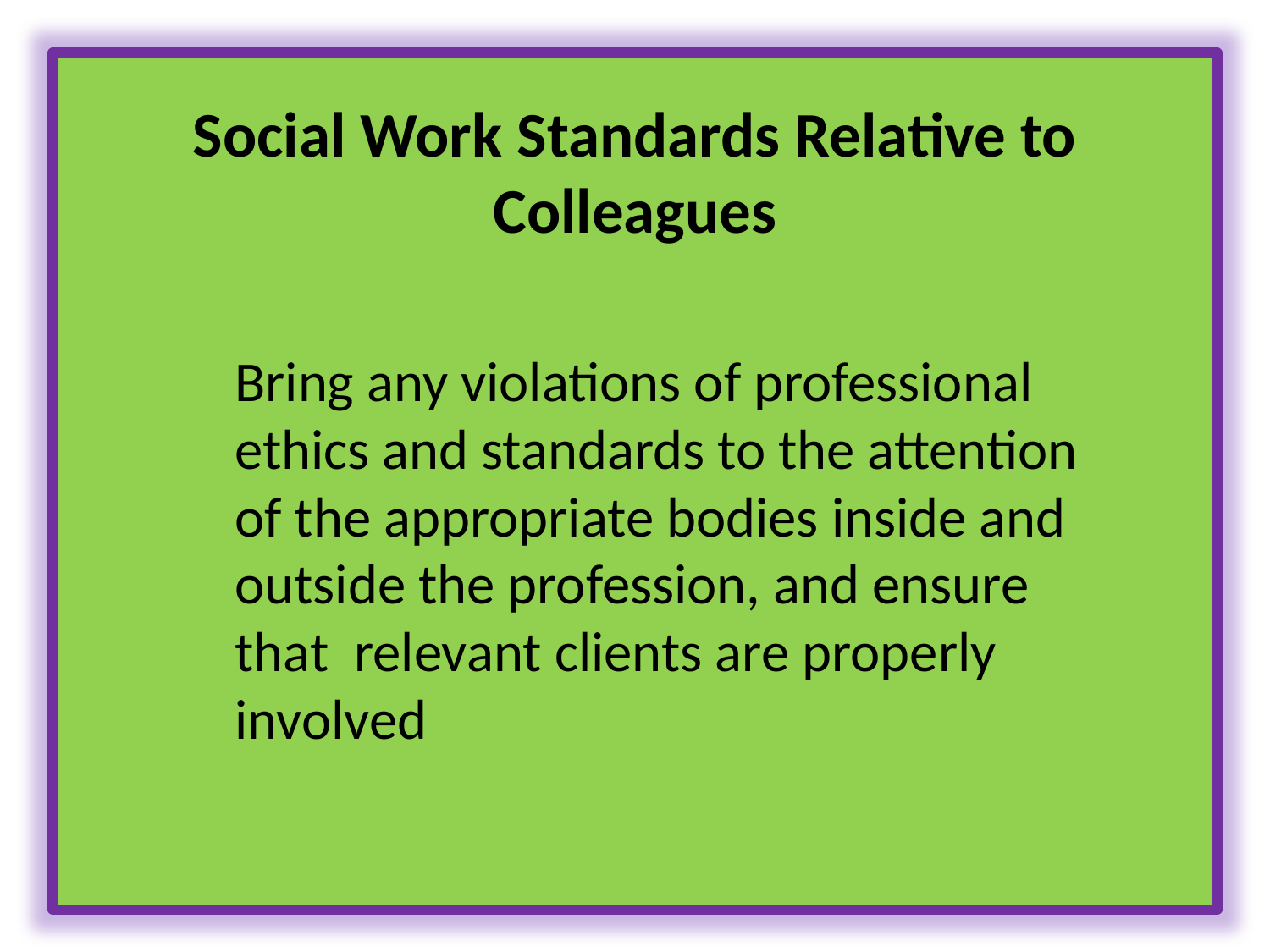

# Social Work Standards Relative to Colleagues
Bring any violations of professional ethics and standards to the attention of the appropriate bodies inside and outside the profession, and ensure that  relevant clients are properly involved